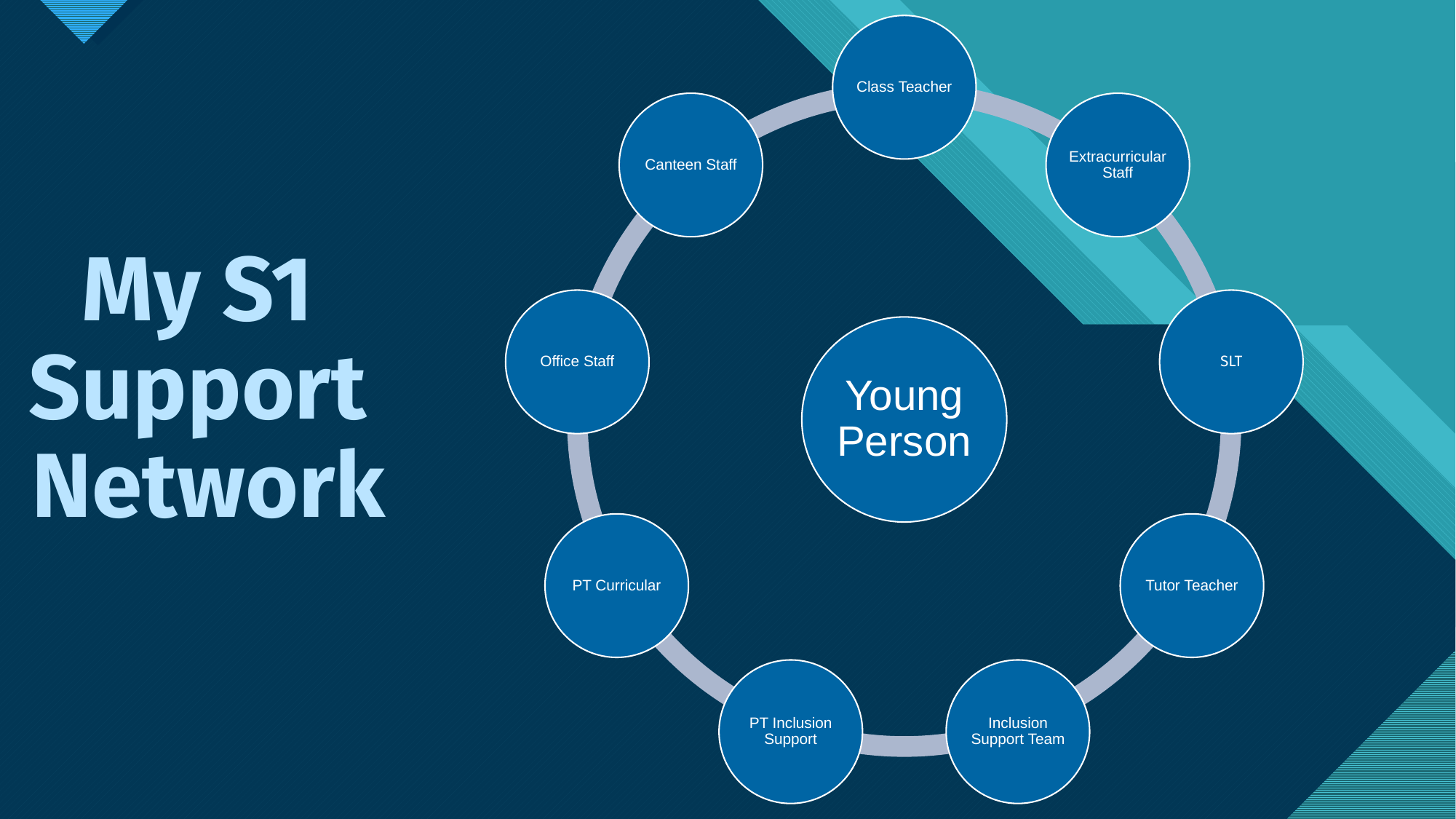

Young Person
Class Teacher
Extracurricular Staff
SLT
Tutor Teacher
Inclusion Support Team
PT Inclusion Support
PT Curricular
Office Staff
Canteen Staff

My S1
Support
Network